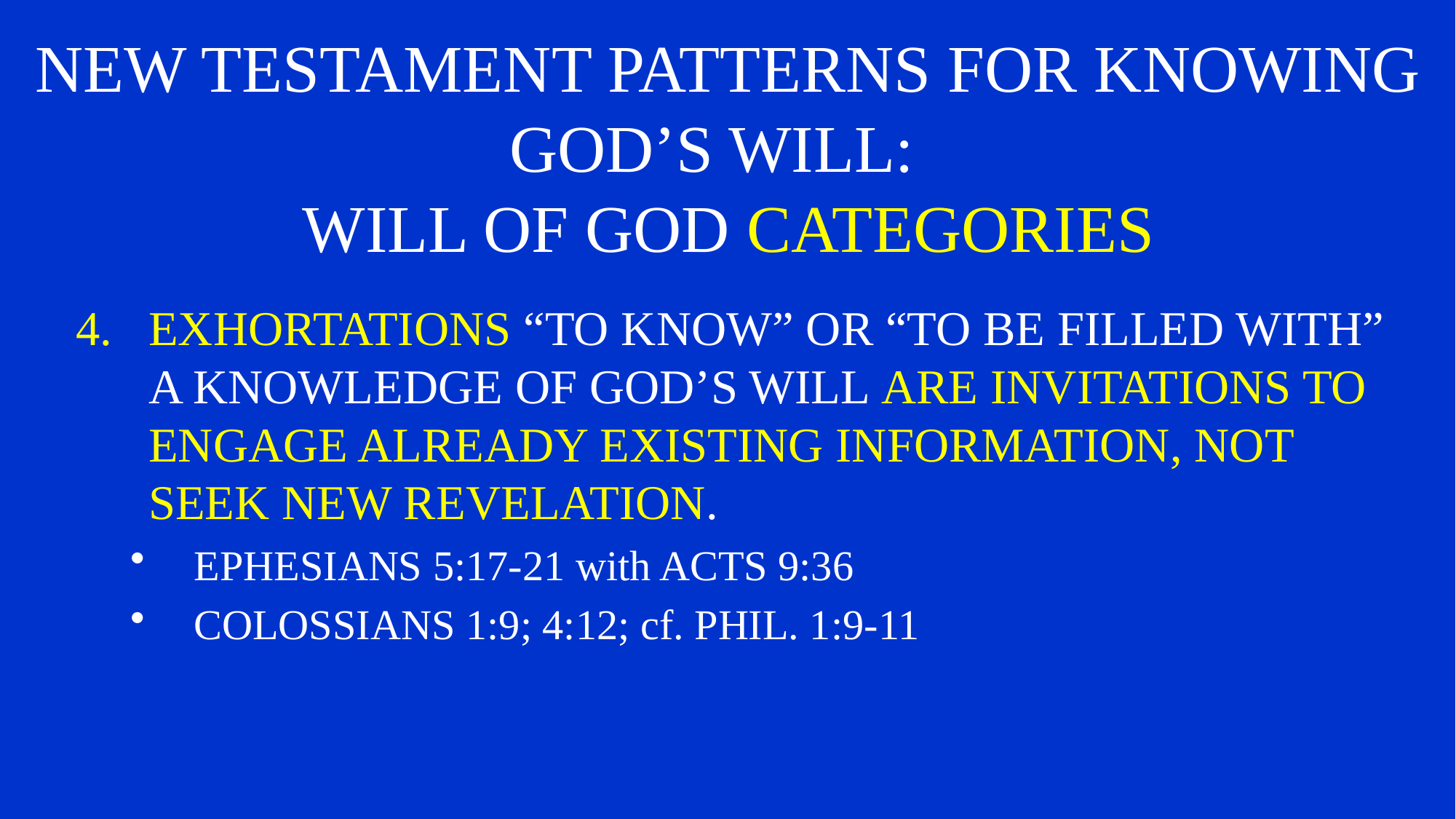

# NEW TESTAMENT PATTERNS FOR KNOWING GOD’S WILL: WILL OF GOD CATEGORIES
EXHORTATIONS “TO KNOW” OR “TO BE FILLED WITH” A KNOWLEDGE OF GOD’S WILL ARE INVITATIONS TO ENGAGE ALREADY EXISTING INFORMATION, NOT SEEK NEW REVELATION.
EPHESIANS 5:17-21 with ACTS 9:36
COLOSSIANS 1:9; 4:12; cf. PHIL. 1:9-11